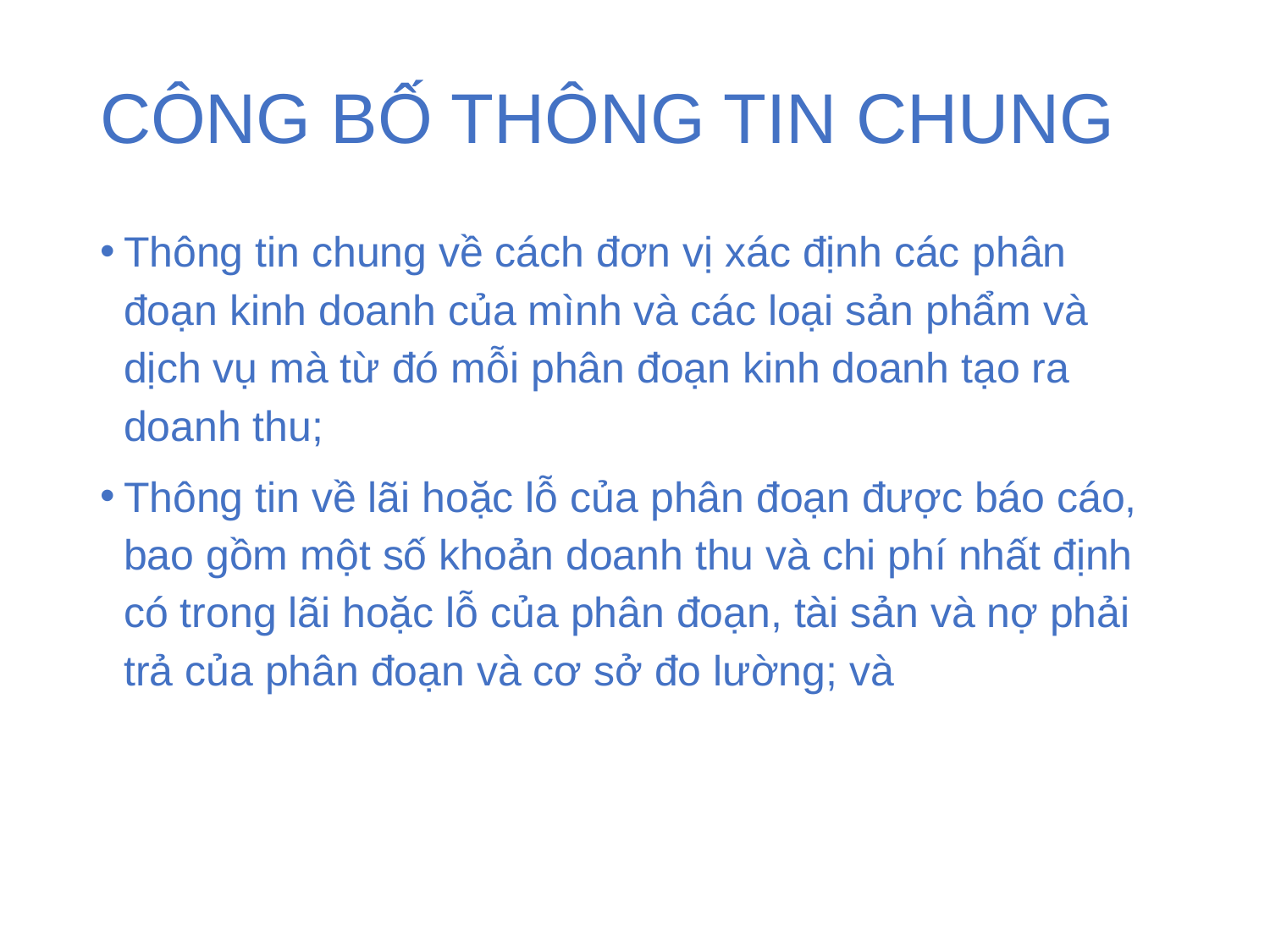

# CÔNG BỐ THÔNG TIN CHUNG
Thông tin chung về cách đơn vị xác định các phân đoạn kinh doanh của mình và các loại sản phẩm và dịch vụ mà từ đó mỗi phân đoạn kinh doanh tạo ra doanh thu;
Thông tin về lãi hoặc lỗ của phân đoạn được báo cáo, bao gồm một số khoản doanh thu và chi phí nhất định có trong lãi hoặc lỗ của phân đoạn, tài sản và nợ phải trả của phân đoạn và cơ sở đo lường; và